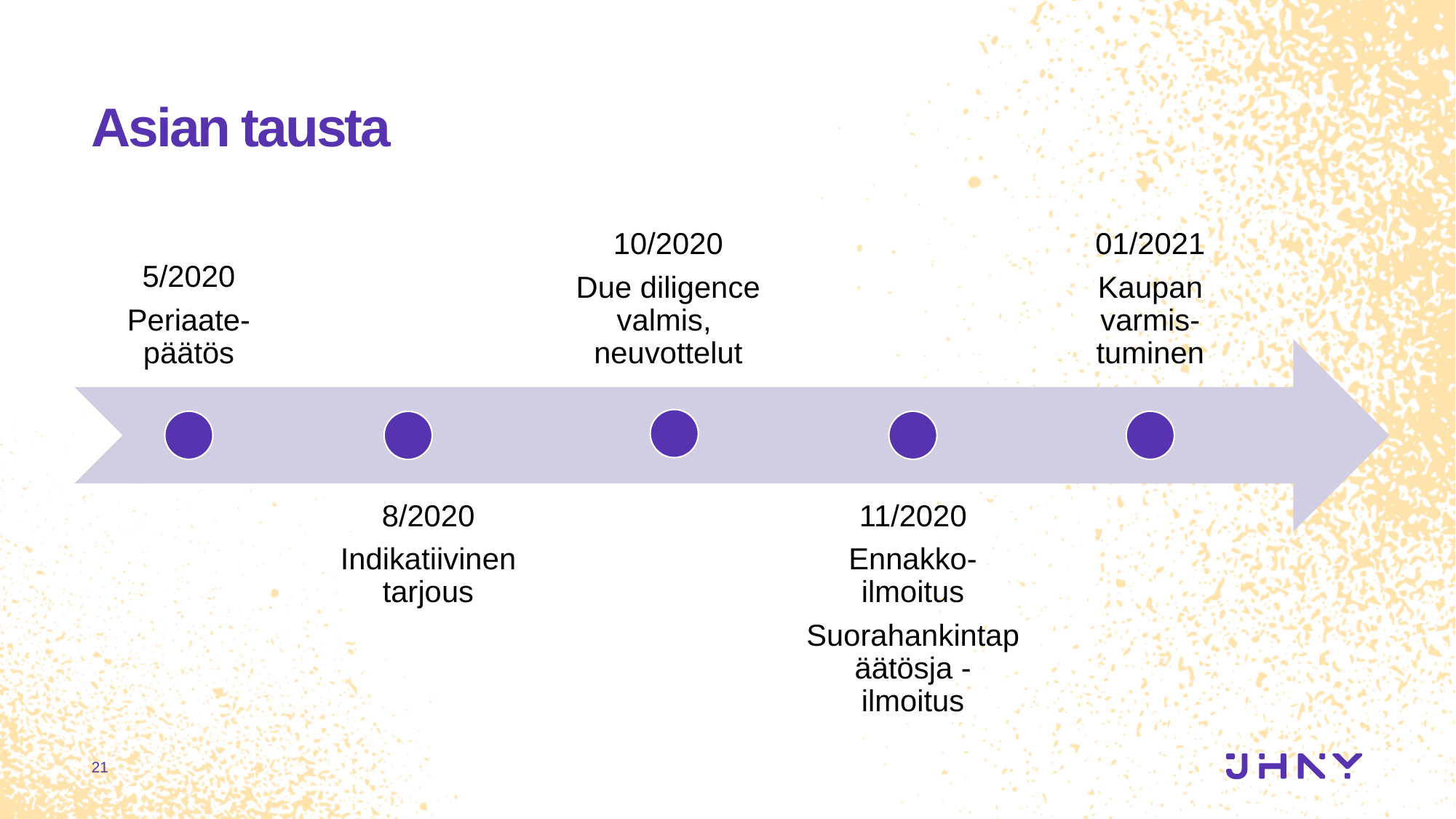

# Asian tausta
5/2020
Periaate-päätös
8/2020
Indikatiivinen tarjous
10/2020
Due diligence valmis,  neuvottelut
11/2020
Ennakko-ilmoitus
Suorahankintapäätösja -ilmoitus
01/2021
Kaupan varmis-tuminen
21